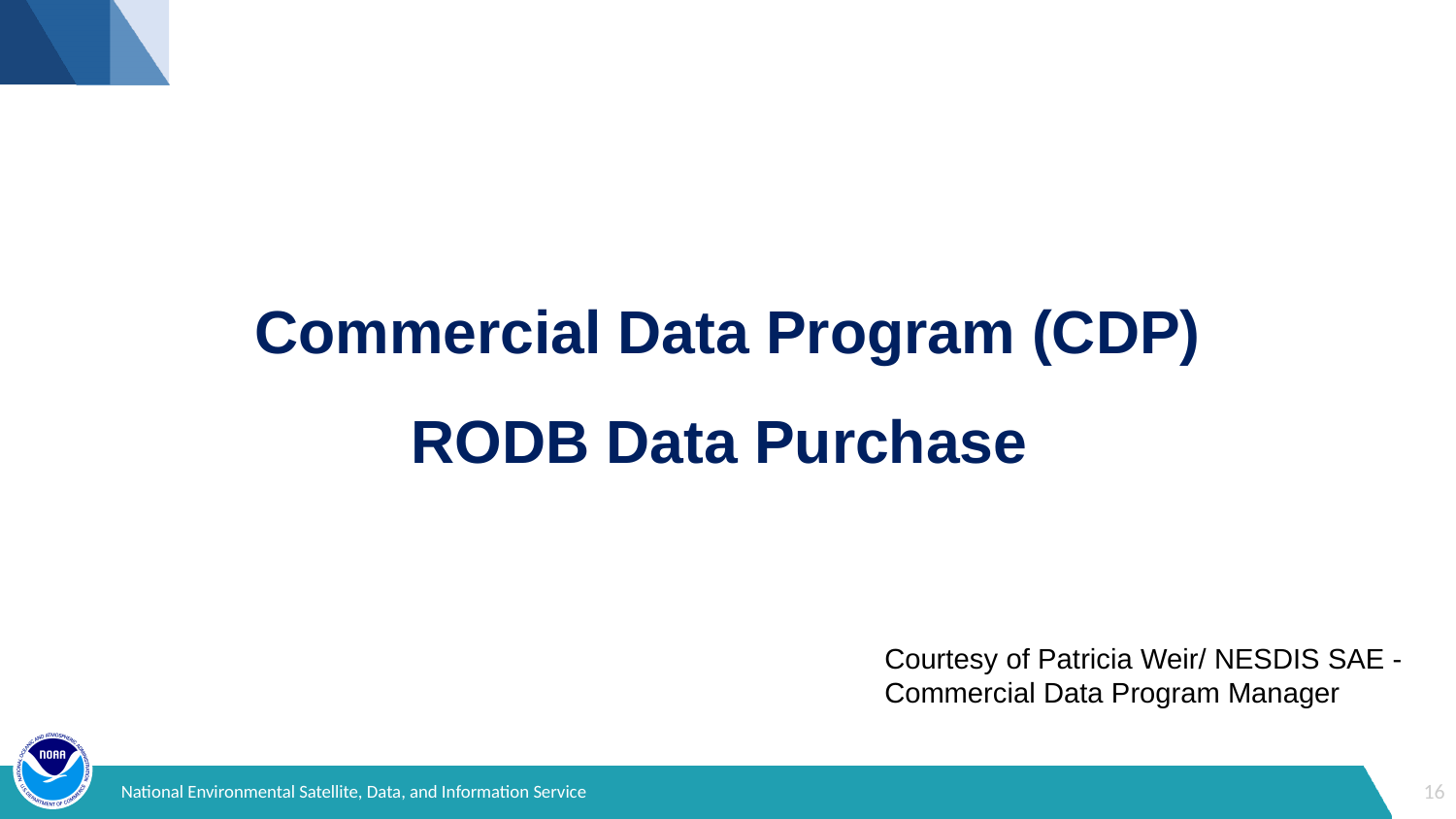

Commercial Data Program (CDP)
RODB Data Purchase
Courtesy of Patricia Weir/ NESDIS SAE -
Commercial Data Program Manager